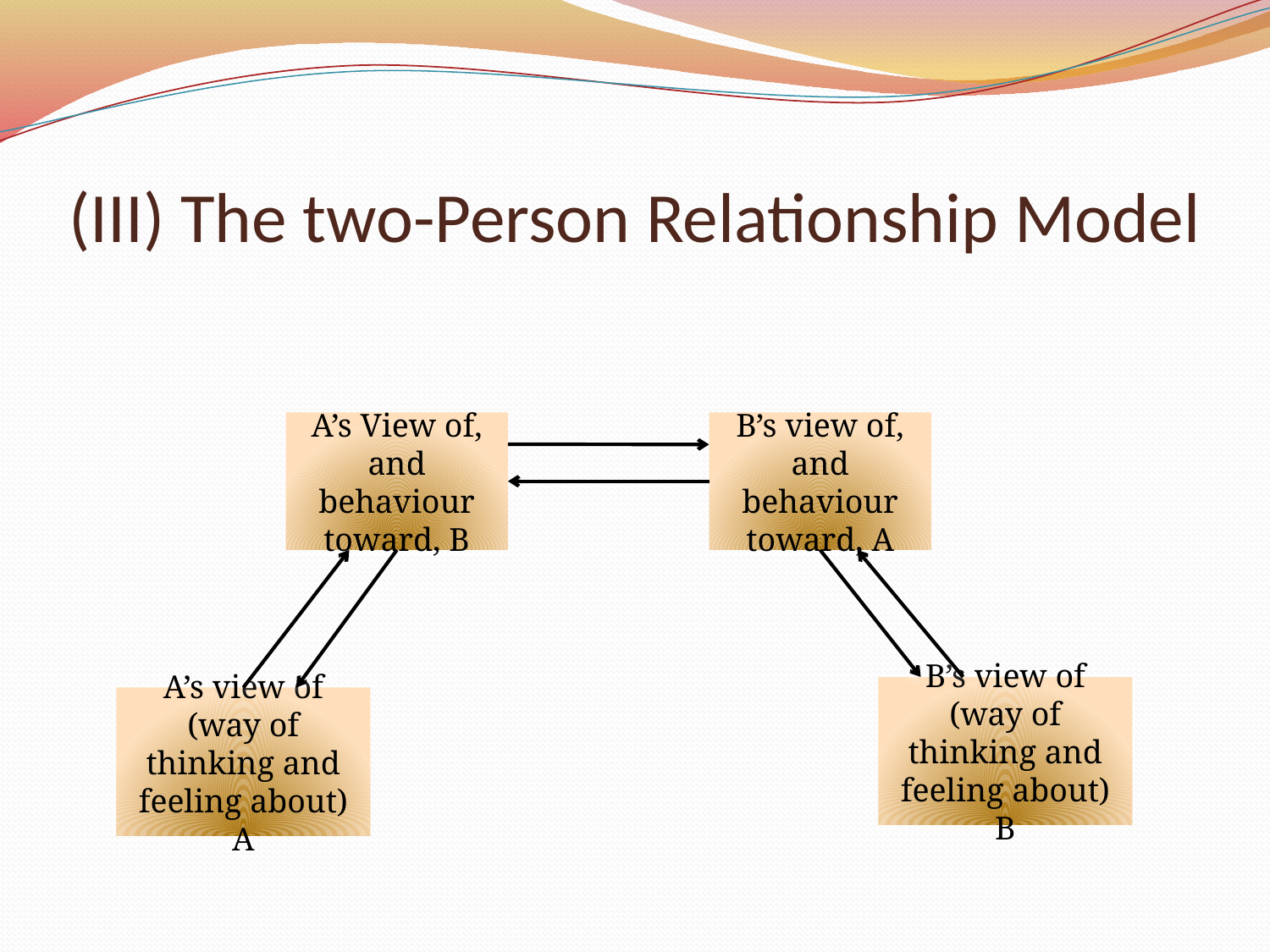

# (III) The two-Person Relationship Model

A’s View of, and behaviour toward, B
B’s view of, and behaviour toward, A
B’s view of (way of thinking and feeling about) B
A’s view of (way of thinking and feeling about) A